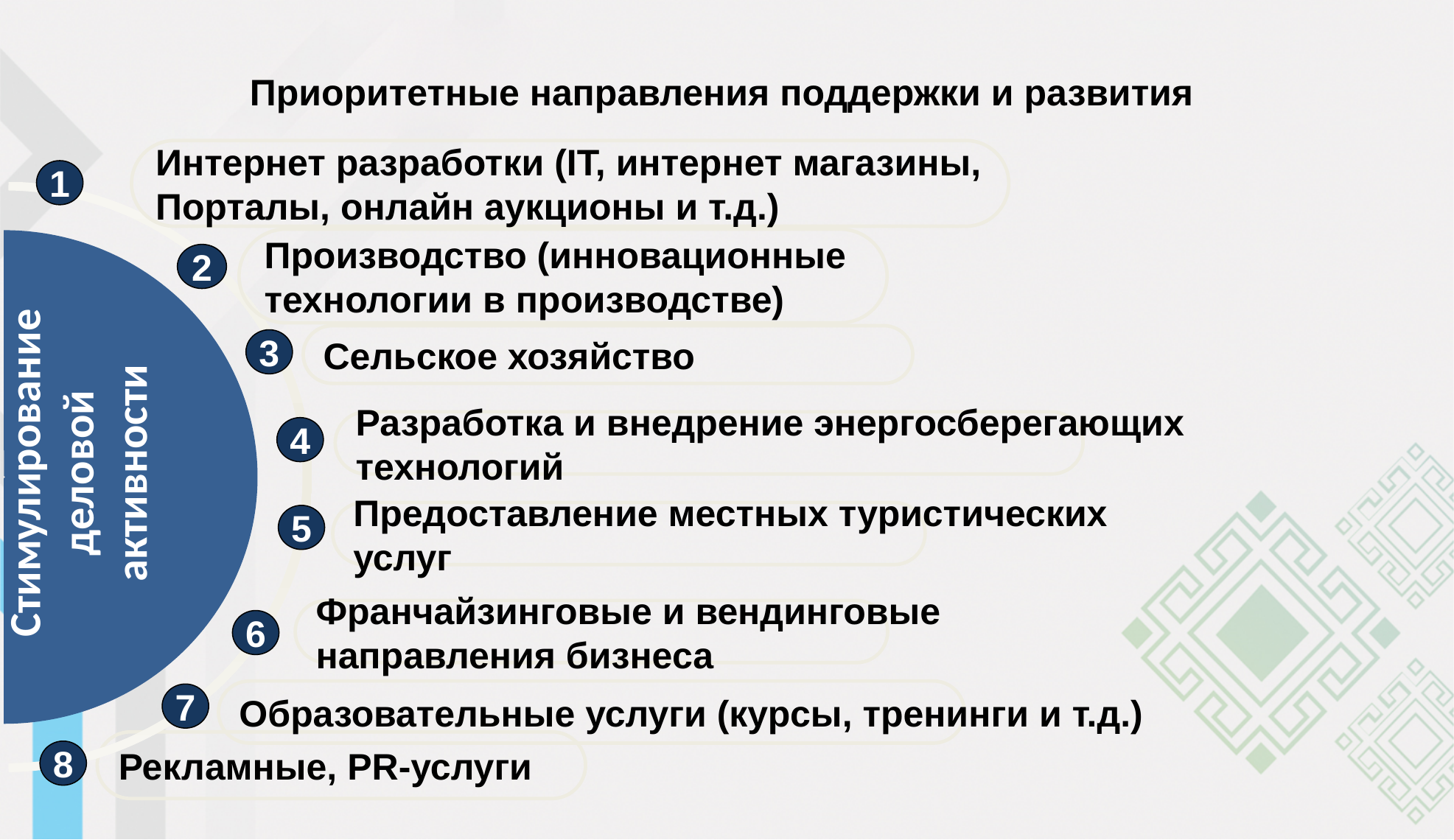

Приоритетные направления поддержки и развития

Интернет разработки (IT, интернет магазины,
Порталы, онлайн аукционы и т.д.)
1

Производство (инновационные
технологии в производстве)
2
Сельское хозяйство
3
Стимулирование деловой активности
Разработка и внедрение энергосберегающих
технологий
4
Предоставление местных туристических
услуг
5
Франчайзинговые и вендинговые
направления бизнеса
6
Образовательные услуги (курсы, тренинги и т.д.)
7
Рекламные, PR-услуги
8